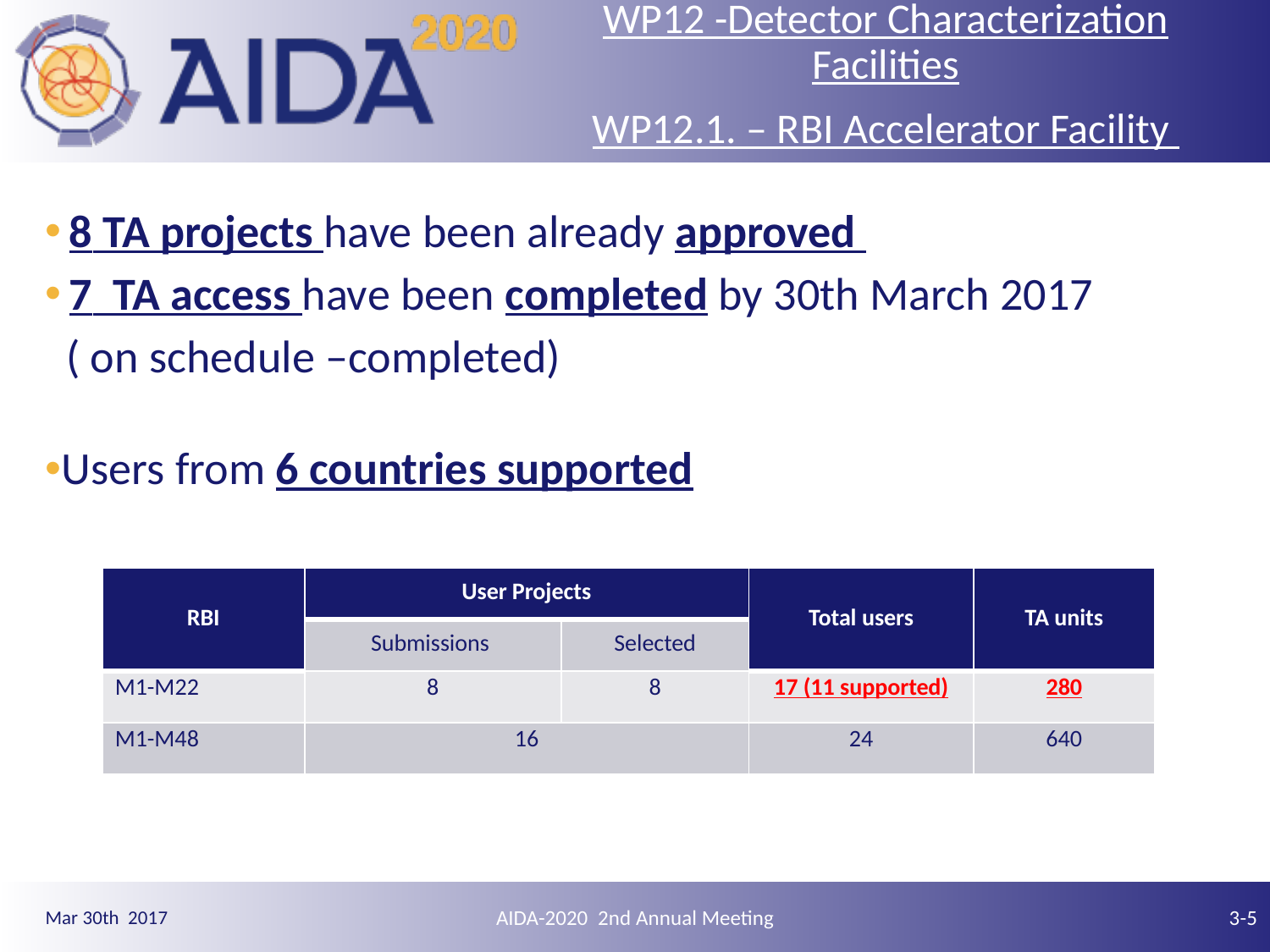

# WP12 -Detector Characterization Facilities WP12.1. – RBI Accelerator Facility
8 TA projects have been already approved
7  TA access have been completed by 30th March 2017
  ( on schedule –completed)

Users from 6 countries supported
| RBI | User Projects |  | Total users | TA units |
| --- | --- | --- | --- | --- |
|  | Submissions | Selected |  |  |
| M1-M22 | 8 | 8 | 17 (11 supported) | 280 |
| M1-M48 | 16 |  | 24 | 640 |
AIDA-2020  2nd Annual Meeting
3-5
Mar 30th  2017